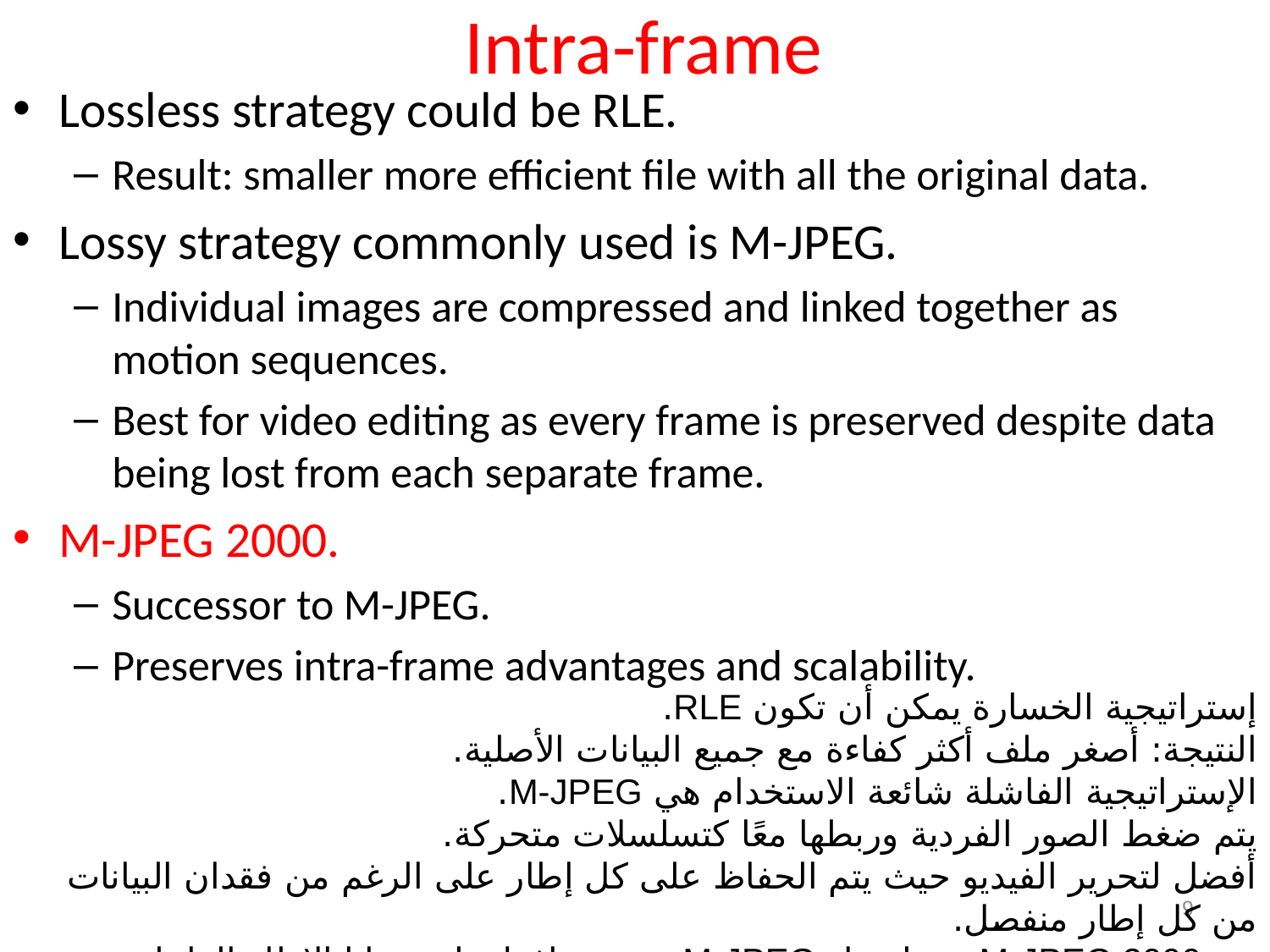

# Intra-frame
Lossless strategy could be RLE.
Result: smaller more efficient file with all the original data.
Lossy strategy commonly used is M-JPEG.
Individual images are compressed and linked together as motion sequences.
Best for video editing as every frame is preserved despite data being lost from each separate frame.
M-JPEG 2000.
Successor to M-JPEG.
Preserves intra-frame advantages and scalability.

إستراتيجية الخسارة يمكن أن تكون RLE.
النتيجة: أصغر ملف أكثر كفاءة مع جميع البيانات الأصلية.
الإستراتيجية الفاشلة شائعة الاستخدام هي M-JPEG.
يتم ضغط الصور الفردية وربطها معًا كتسلسلات متحركة.
أفضل لتحرير الفيديو حيث يتم الحفاظ على كل إطار على الرغم من فقدان البيانات من كل إطار منفصل.
     M-JPEG 2000.   خلف ل M-JPEG.     - يحافظ على مزايا الإطار الداخلي وقابلية التوسع.
9